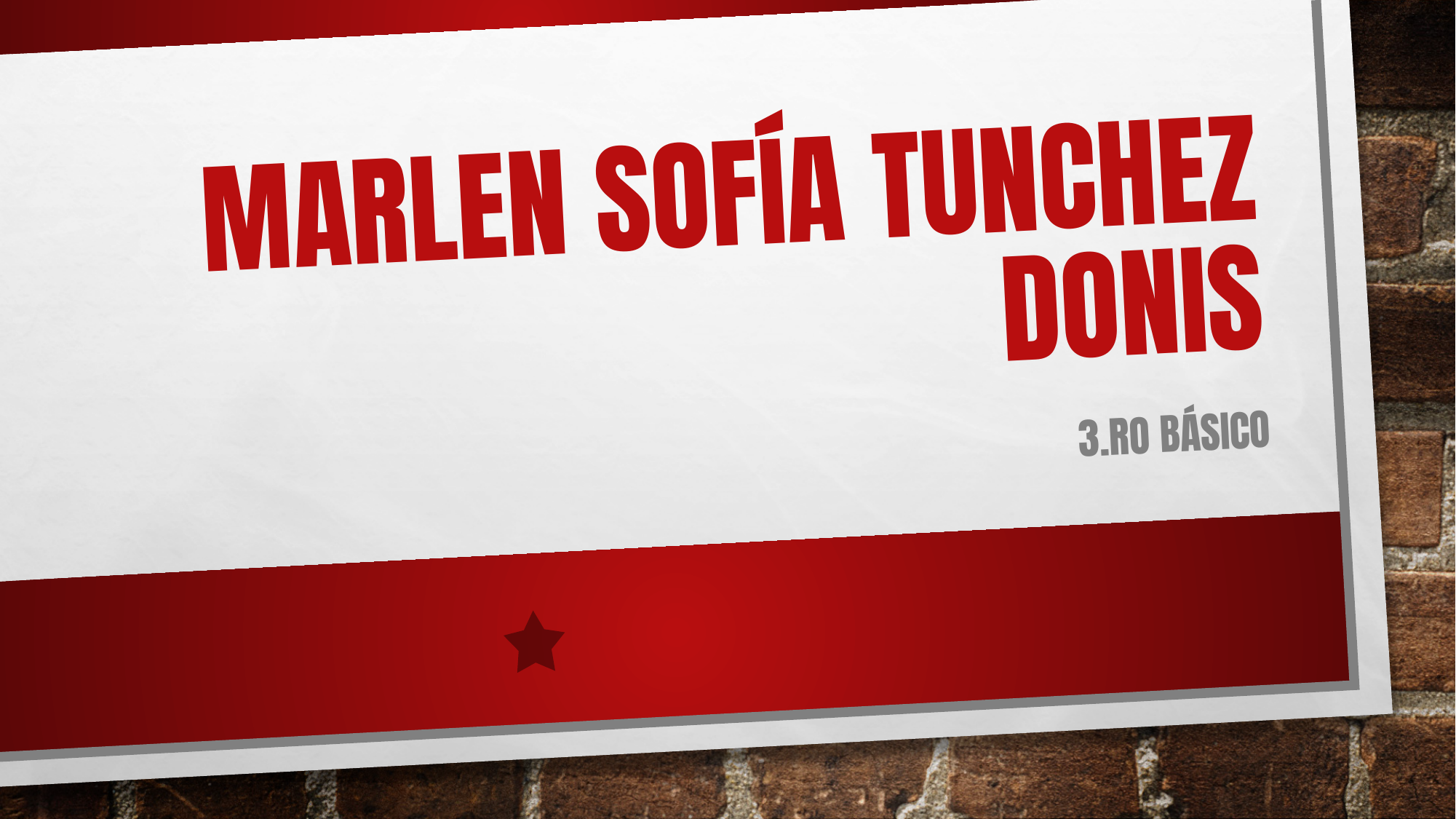

# Marlen Sofía Tunchez Donis
3.ro básico